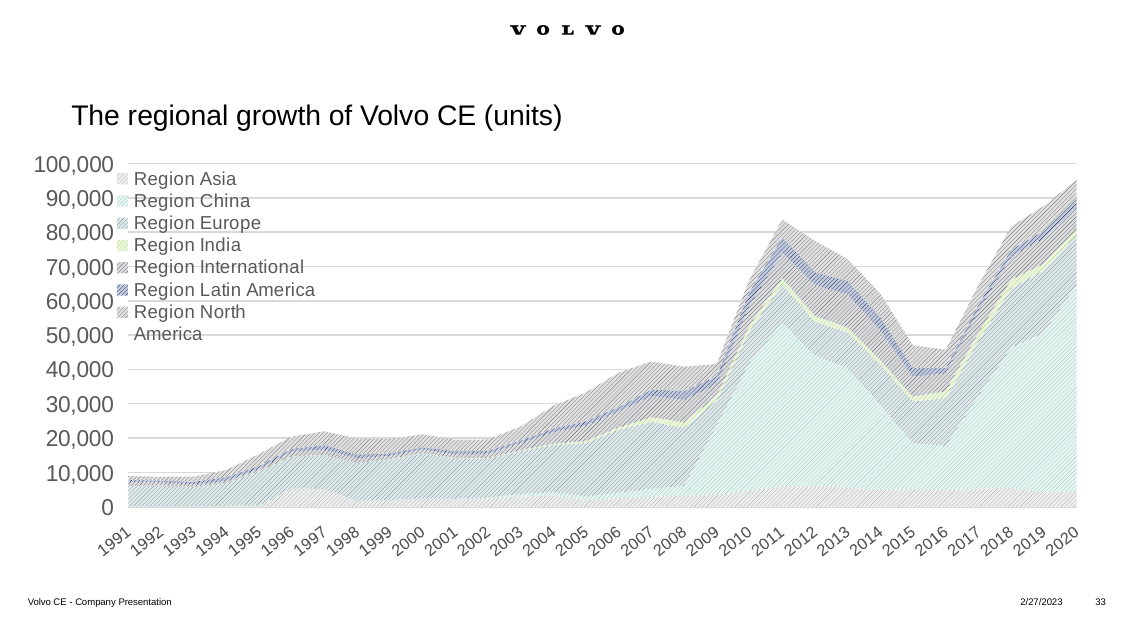

# The regional growth of Volvo CE (units)

### Chart

| Category | Region Asia | Region China | Region Europe | Region India | Region International | Region Latin America | Region North America |
|---|---|---|---|---|---|---|---|
| 1991 | 207.0 | 5.0 | 5892.0 | 0.0 | 1102.0 | 613.0 | 1107.0 |
| 1992 | 83.0 | 28.0 | 6071.0 | 0.0 | 875.0 | 557.0 | 1128.0 |
| 1993 | 148.0 | 21.0 | 5635.0 | 0.0 | 662.0 | 821.0 | 1464.0 |
| 1994 | 207.0 | 75.0 | 6703.0 | 0.0 | 542.0 | 1138.0 | 2039.0 |
| 1995 | 278.0 | 41.0 | 10071.0 | 0.0 | 627.0 | 909.0 | 3440.0 |
| 1996 | 5288.0 | 25.0 | 9321.0 | 53.0 | 1299.0 | 918.0 | 3533.0 |
| 1997 | 5131.0 | 41.0 | 9881.0 | 40.0 | 1543.0 | 1299.0 | 4038.0 |
| 1998 | 1682.0 | 17.0 | 11013.0 | 8.0 | 1368.0 | 1165.0 | 4614.0 |
| 1999 | 1969.0 | 23.0 | 11819.0 | 76.0 | 929.0 | 687.0 | 4198.0 |
| 2000 | 2353.0 | 41.0 | 13086.0 | 86.0 | 1081.0 | 739.0 | 3696.0 |
| 2001 | 2227.0 | 78.0 | 11822.0 | 104.0 | 1040.0 | 895.0 | 3336.0 |
| 2002 | 2440.0 | 191.0 | 11406.0 | 137.0 | 1300.0 | 824.0 | 3299.0 |
| 2003 | 2974.0 | 750.0 | 12557.0 | 147.0 | 2091.0 | 752.0 | 4088.0 |
| 2004 | 3260.0 | 963.0 | 13771.0 | 352.0 | 3378.0 | 1075.0 | 6586.0 |
| 2005 | 1984.0 | 1046.0 | 15545.0 | 558.0 | 4505.0 | 1284.0 | 8383.0 |
| 2006 | 2468.0 | 1589.0 | 18377.0 | 618.0 | 4709.0 | 1303.0 | 9982.0 |
| 2007 | 2887.0 | 2362.0 | 19515.0 | 1299.0 | 6160.0 | 1949.0 | 8140.0 |
| 2008 | 3260.0 | 2710.0 | 17036.0 | 1578.0 | 6514.0 | 2610.0 | 7084.0 |
| 2009 | 3379.0 | 20428.0 | 7280.0 | 1266.0 | 3403.0 | 2341.0 | 3500.0 |
| 2010 | 4795.0 | 37055.0 | 9389.0 | 1564.0 | 5786.0 | 4111.0 | 3510.0 |
| 2011 | 5770.0 | 47887.0 | 11216.0 | 1719.0 | 7544.0 | 4374.0 | 5169.0 |
| 2012 | 5940.0 | 38126.0 | 9874.0 | 1711.0 | 8946.0 | 3749.0 | 9095.0 |
| 2013 | 5513.0 | 34858.0 | 10505.0 | 1342.0 | 9660.0 | 3869.0 | 6399.0 |
| 2014 | 4868.0 | 24792.0 | 11848.0 | 1186.0 | 8657.0 | 3885.0 | 6823.0 |
| 2015 | 5208.0 | 13341.0 | 12077.0 | 1408.0 | 5832.0 | 2602.0 | 6546.0 |
| 2016 | 4784.0 | 12911.0 | 14002.0 | 1967.0 | 5155.0 | 1619.0 | 5314.0 |
| 2017 | 5310.0 | 26934.0 | 16078.0 | 2213.0 | 6621.0 | 1670.0 | 5684.0 |
| 2018 | 5463.0 | 40873.0 | 17288.0 | 2498.0 | 6775.0 | 2042.0 | 6682.0 |
| 2019 | 4154.0 | 46533.0 | 18265.0 | 1863.0 | 7356.0 | 2252.0 | 7211.0 |
| 2020 | 4253.0 | 60476.0 | 14504.0 | 1575.0 | 6286.0 | 2588.0 | 5532.0 |
Volvo CE - Company Presentation
2/27/2023
33